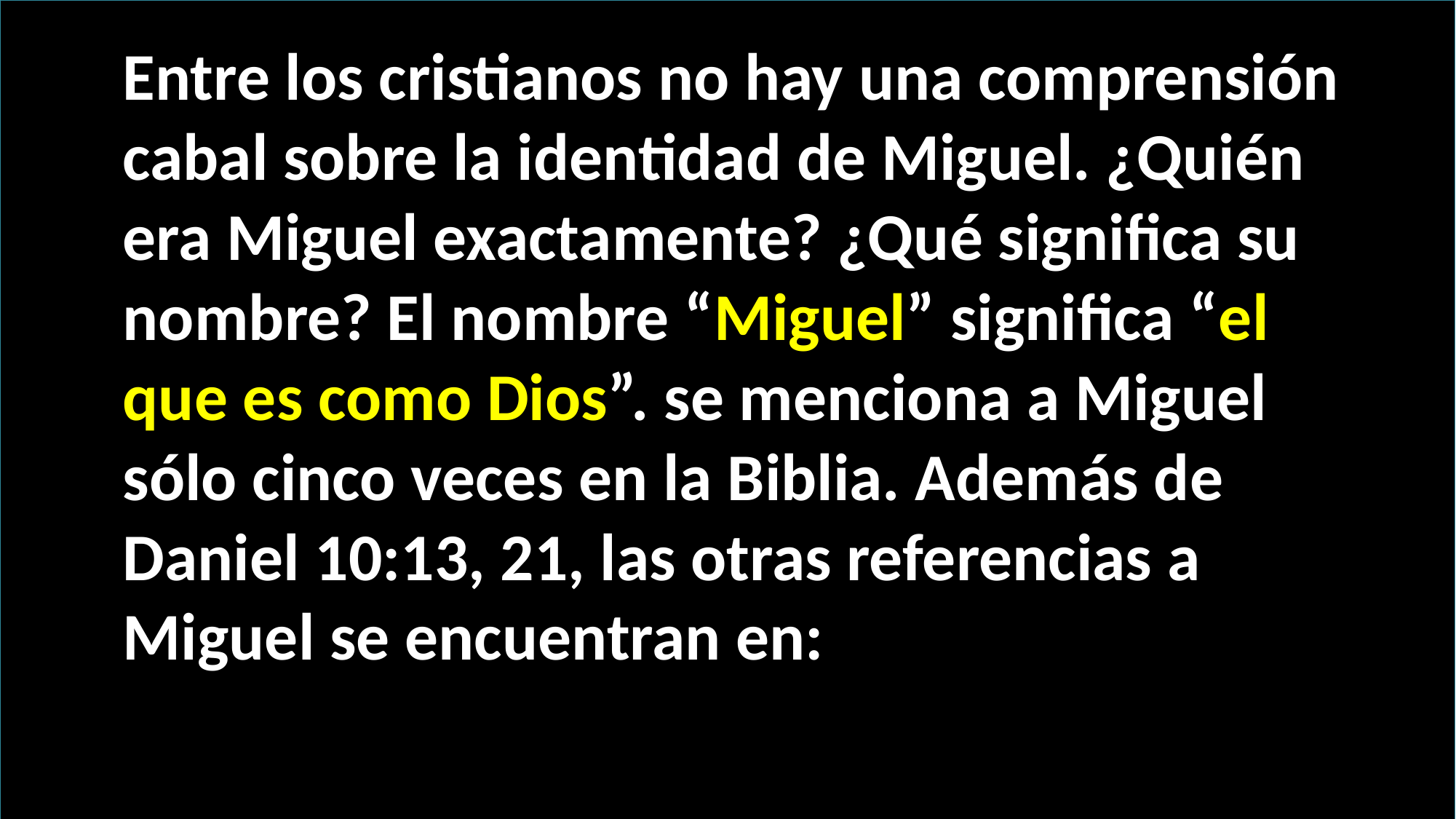

Entre los cristianos no hay una comprensión cabal sobre la identidad de Miguel. ¿Quién era Miguel exactamente? ¿Qué significa su nombre? El nombre “Miguel” significa “el que es como Dios”. se menciona a Miguel sólo cinco veces en la Biblia. Además de Daniel 10:13, 21, las otras referencias a Miguel se encuentran en: